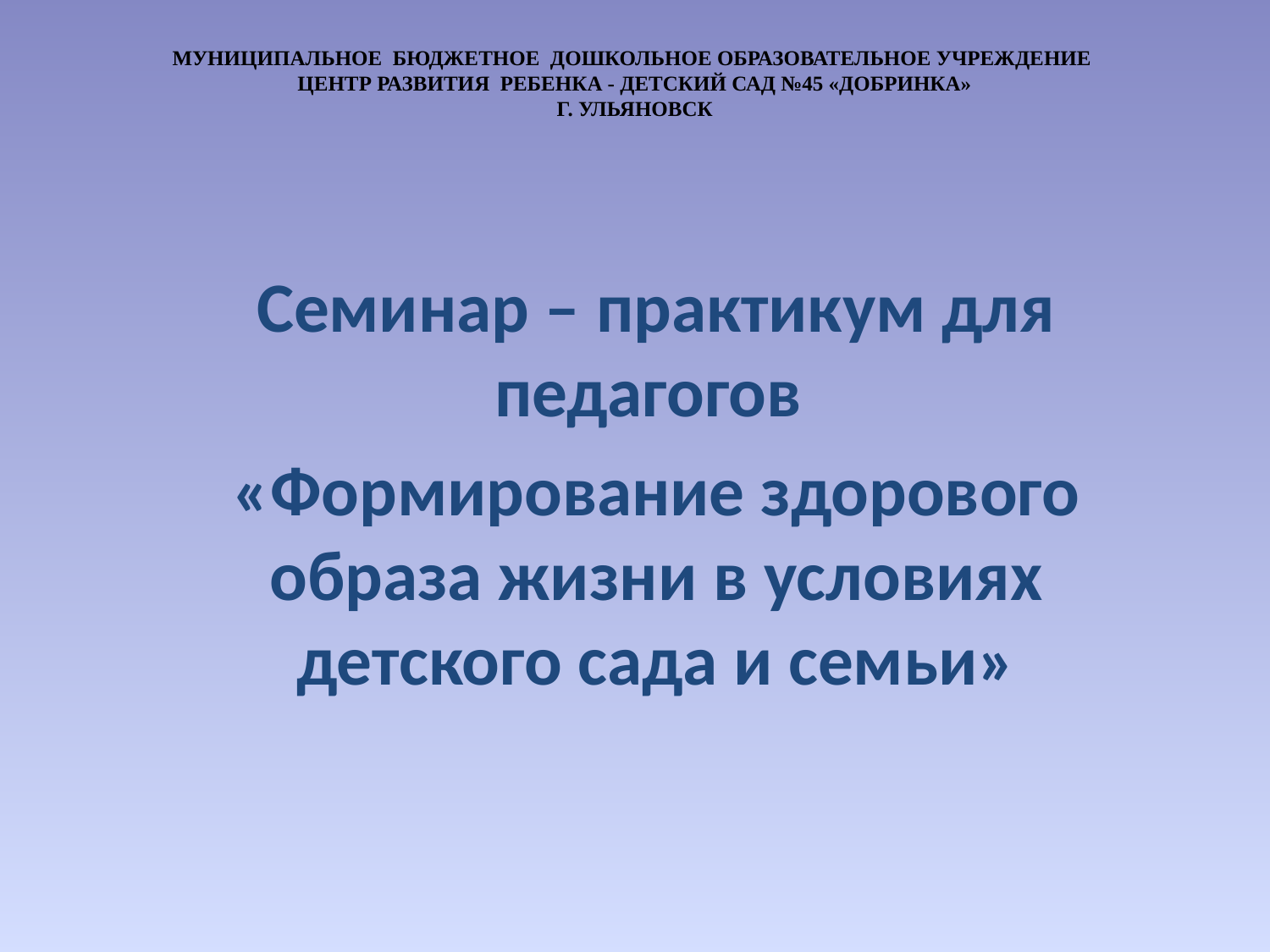

Муниципальное  бюджетное  дошкольное образовательное учреждение
центр развития  ребенка - детский сад №45 «Добринка»
Г. ульяновск

Семинар – практикум для педагогов
«Формирование здорового образа жизни в условиях детского сада и семьи»